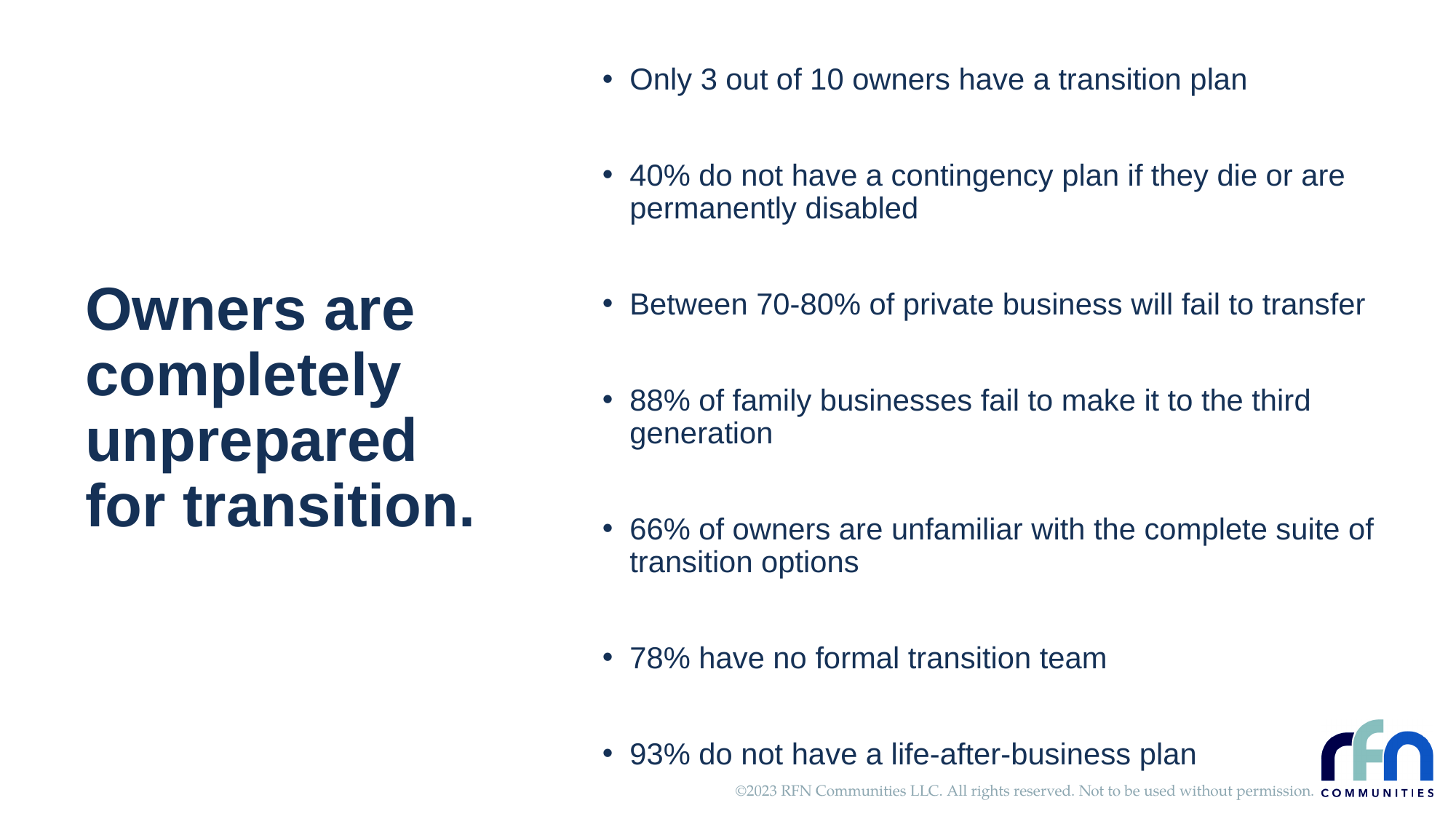

Only 3 out of 10 owners have a transition plan

40% do not have a contingency plan if they die or are permanently disabled

Between 70-80% of private business will fail to transfer

88% of family businesses fail to make it to the third generation

66% of owners are unfamiliar with the complete suite of transition options

78% have no formal transition team

93% do not have a life-after-business plan
# Owners are completely unprepared for transition.